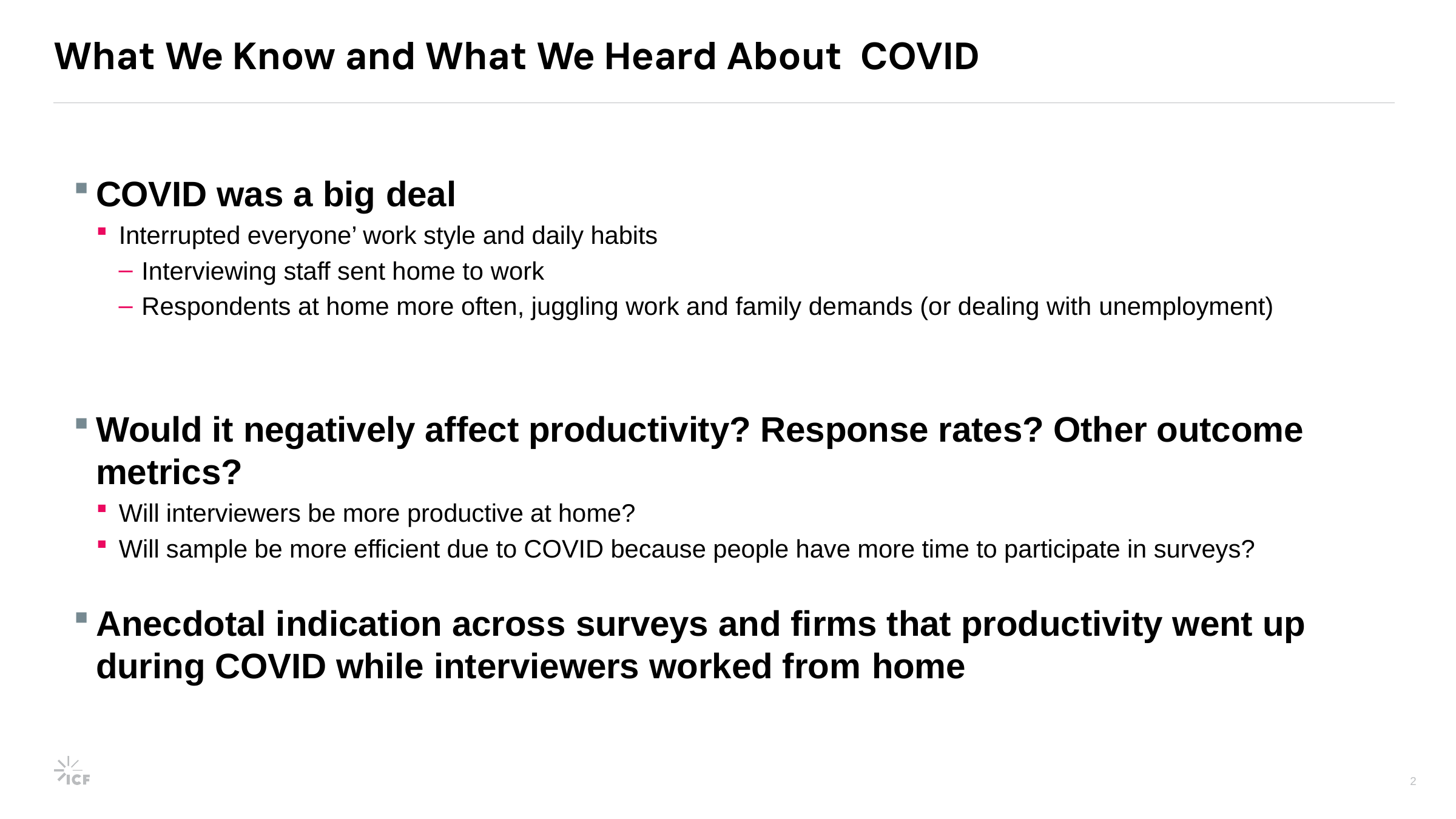

# What We Know and What We Heard About  COVID
COVID was a big deal
Interrupted everyone’ work style and daily habits
Interviewing staff sent home to work
Respondents at home more often, juggling work and family demands (or dealing with unemployment)

Would it negatively affect productivity? Response rates? Other outcome  metrics?
Will interviewers be more productive at home?
Will sample be more efficient due to COVID because people have more time to participate in surveys?

Anecdotal indication across surveys and firms that productivity went up  during COVID while interviewers worked from home
2